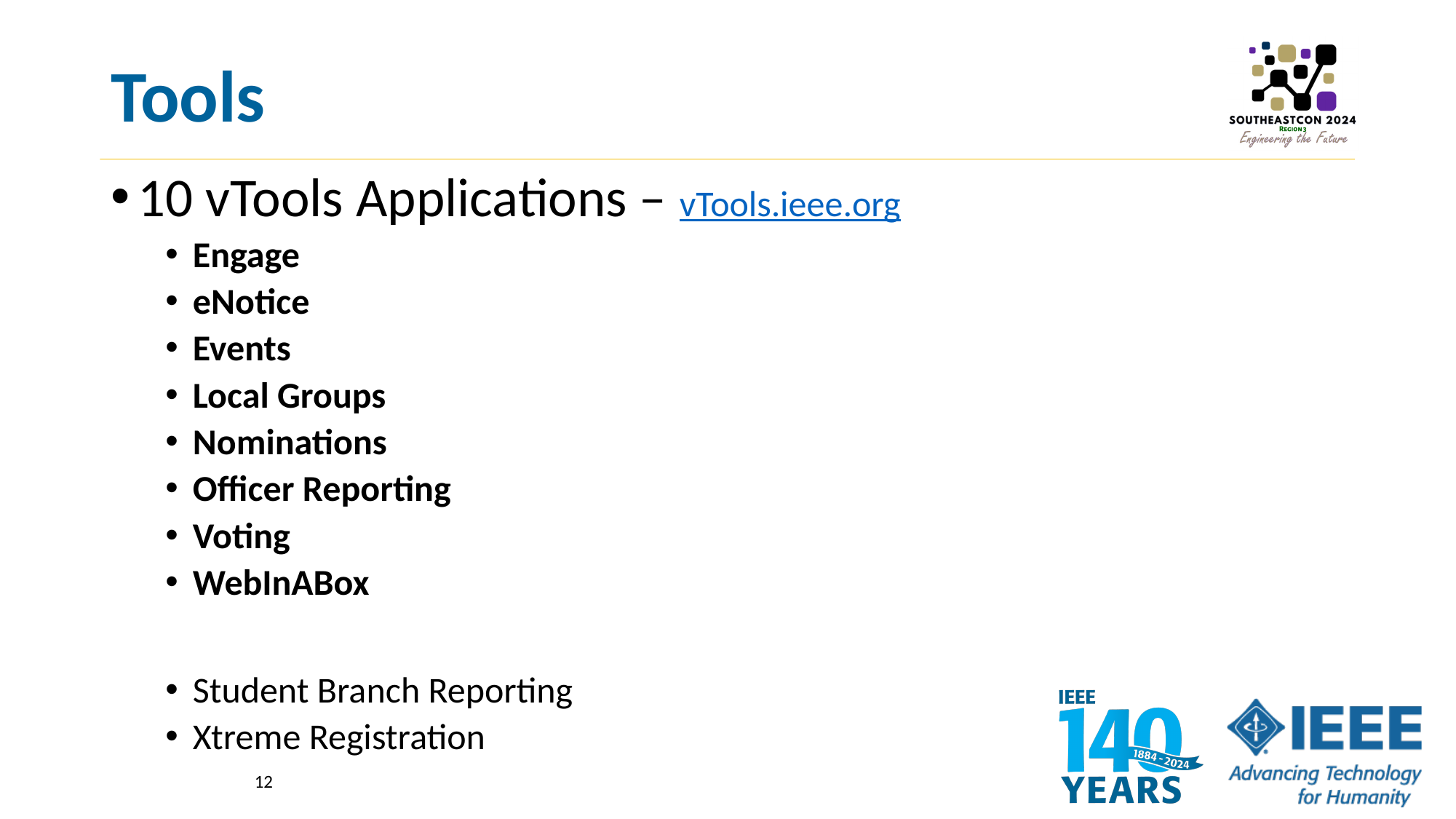

# Tools
10 vTools Applications – vTools.ieee.org
Engage
eNotice
Events
Local Groups
Nominations
Officer Reporting
Voting
WebInABox

Student Branch Reporting
Xtreme Registration

12